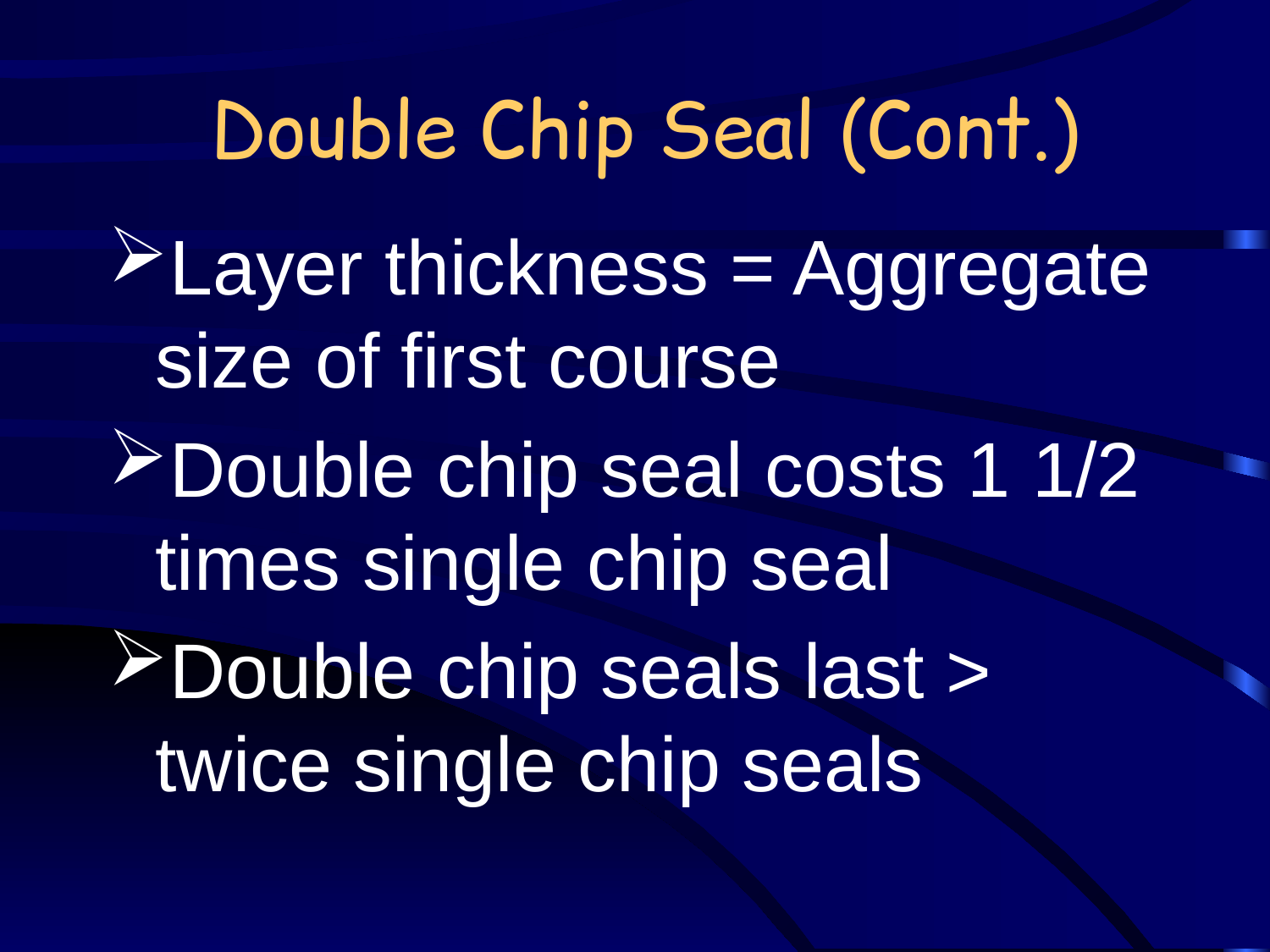

# Double Chip Seal (Cont.)
Layer thickness = Aggregate size of first course
Double chip seal costs 1 1/2 times single chip seal
Double chip seals last > twice single chip seals